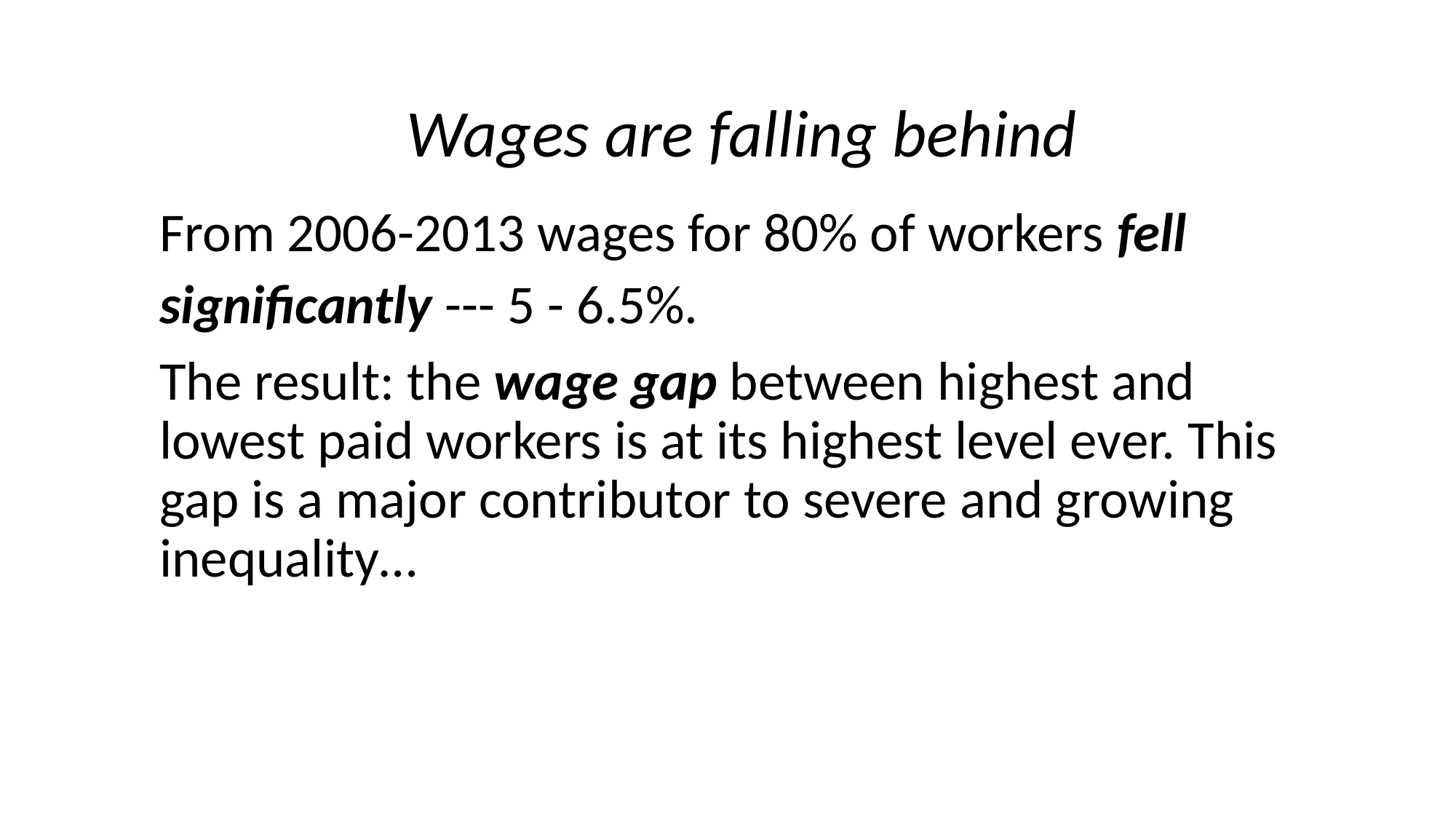

# Wages are falling behind
	From 2006-2013 wages for 80% of workers fell significantly --- 5 - 6.5%.
	The result: the wage gap between highest and lowest paid workers is at its highest level ever. This gap is a major contributor to severe and growing inequality…